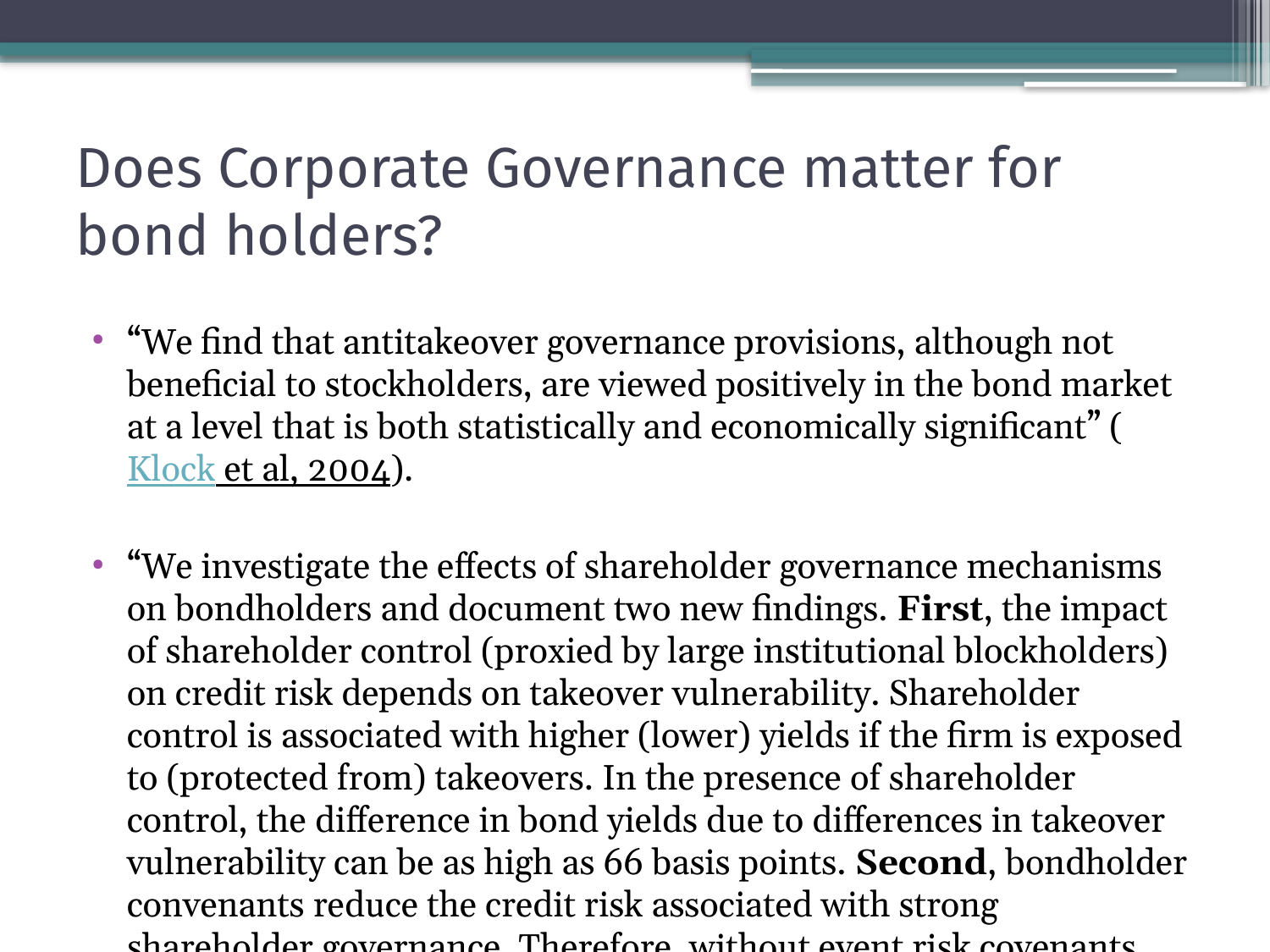

# Does Corporate Governance matter for bond holders?
“We find that antitakeover governance provisions, although not beneficial to stockholders, are viewed positively in the bond market at a level that is both statistically and economically significant” (Klock et al, 2004).

“We investigate the effects of shareholder governance mechanisms on bondholders and document two new findings. First, the impact of shareholder control (proxied by large institutional blockholders) on credit risk depends on takeover vulnerability. Shareholder control is associated with higher (lower) yields if the firm is exposed to (protected from) takeovers. In the presence of shareholder control, the difference in bond yields due to differences in takeover vulnerability can be as high as 66 basis points. Second, bondholder convenants reduce the credit risk associated with strong shareholder governance. Therefore, without event risk covenants, shareholder governance and bondholder interests diverge.” (Cremers et al, 2006)
Ukraine? (Kravets, 2012)